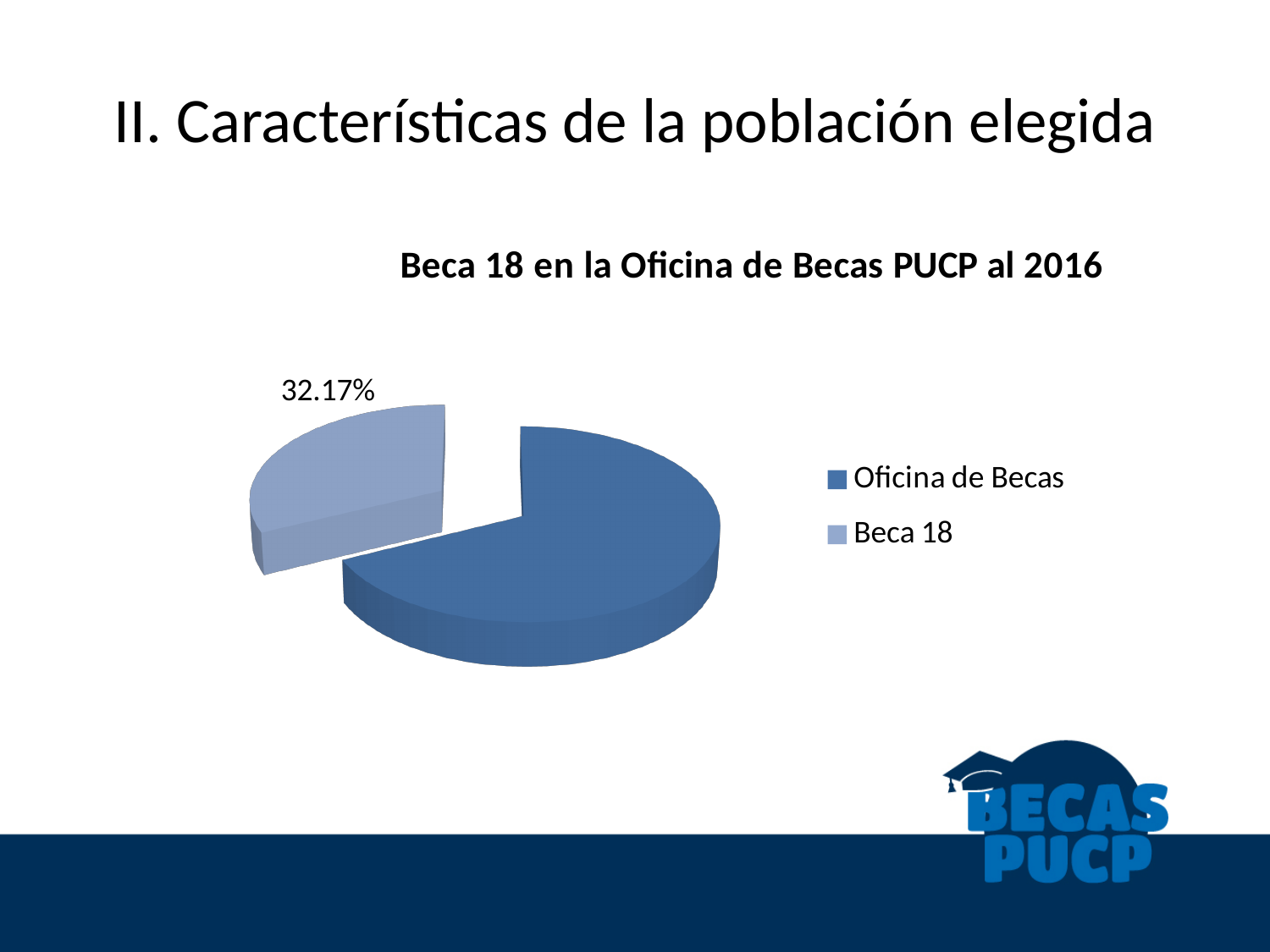

# II. Características de la población elegida

[unsupported chart]